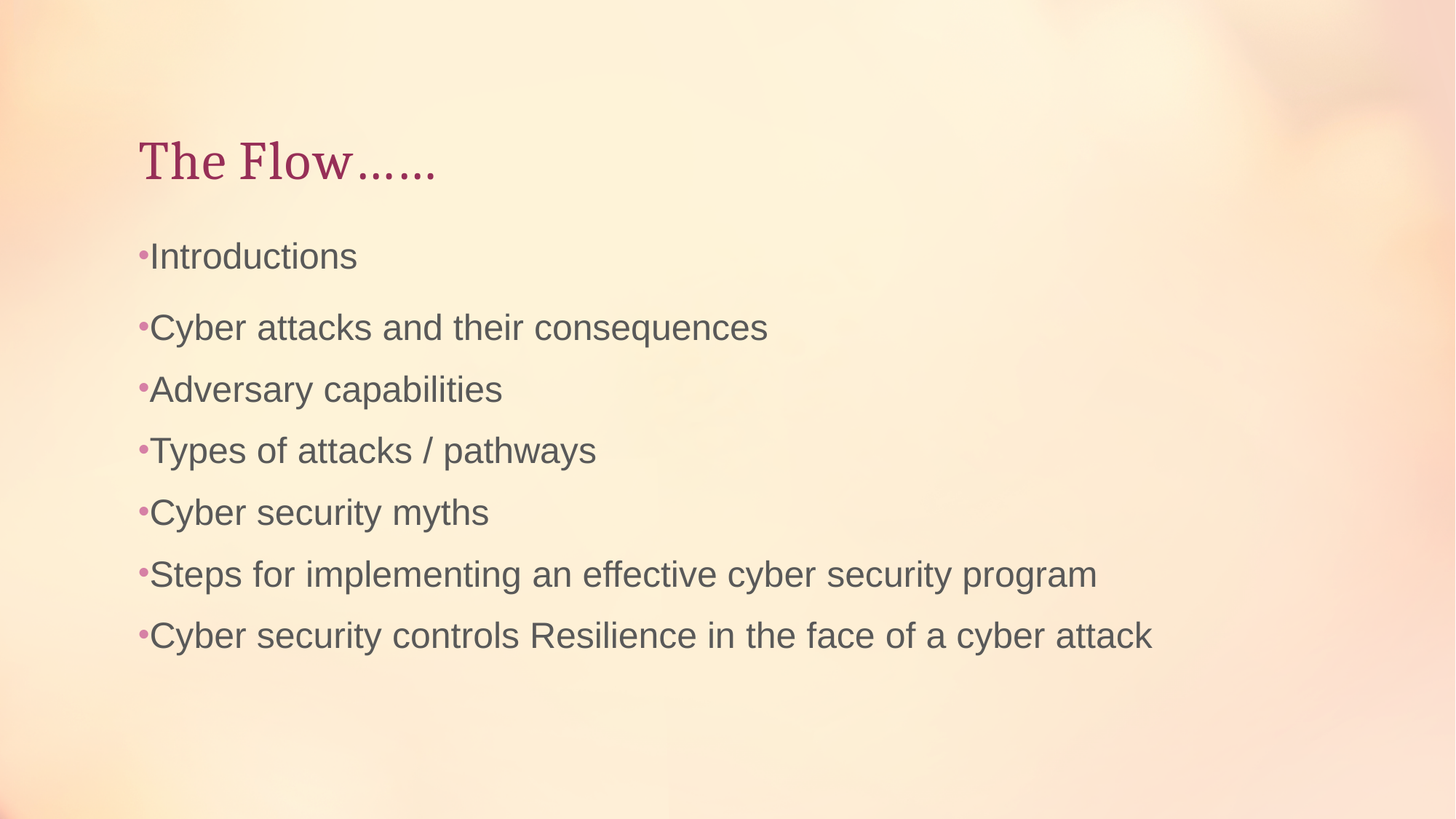

# The Flow……
Introductions
Cyber attacks and their consequences
Adversary capabilities
Types of attacks / pathways
Cyber security myths
Steps for implementing an effective cyber security program
Cyber security controls Resilience in the face of a cyber attack